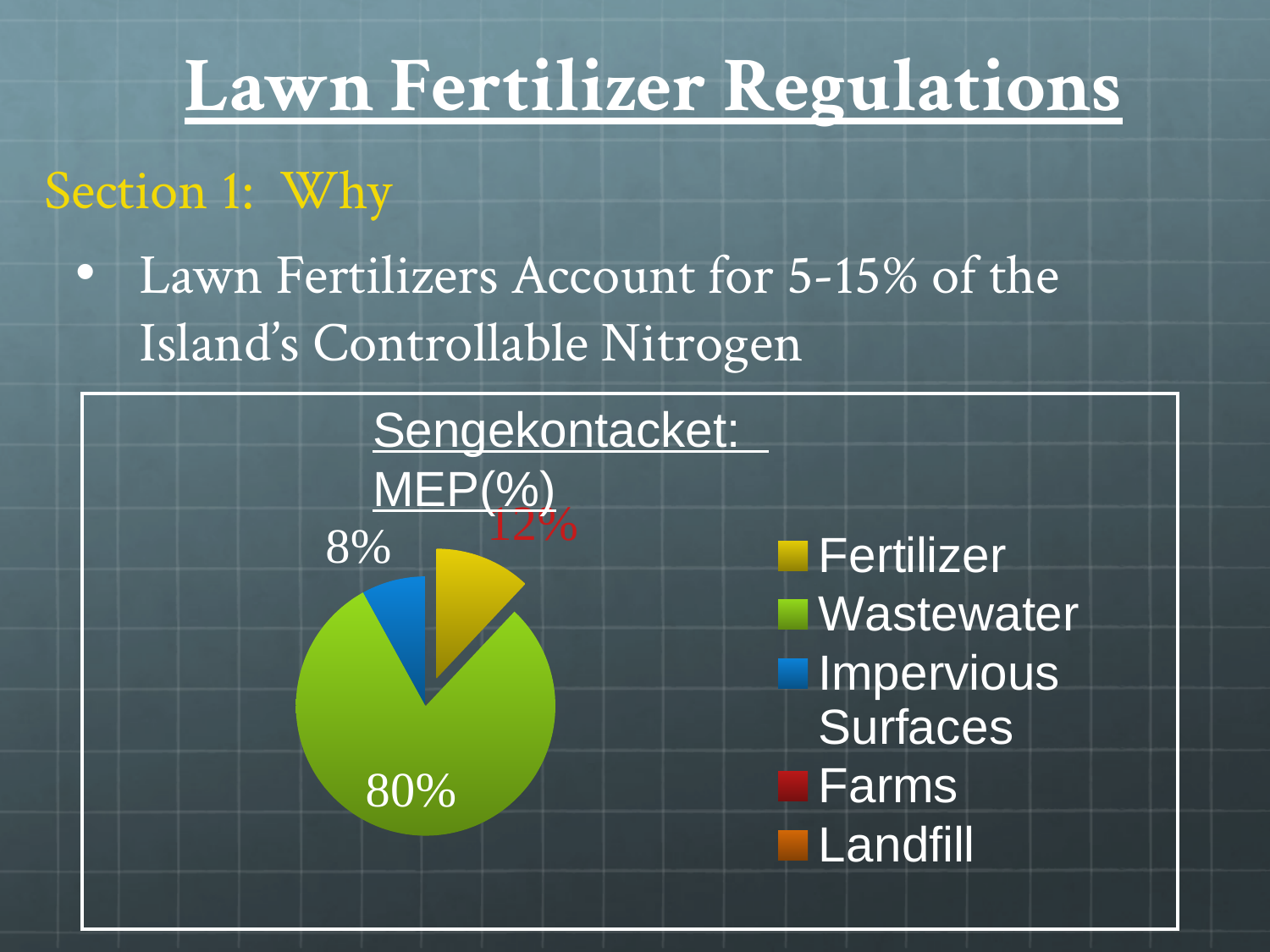

# Lawn Fertilizer Regulations
Section 1:  Why

Lawn Fertilizers Account for 5-15% of the Island’s Controllable Nitrogen

Sengekontacket:   MEP(%)
|  |
| --- |

### Chart

| Category | Sengekontacket | Lagoon |
|---|---|---|
| Fertilizer | 12.0 | 12.0 |
| Wastewater | 80.0 | 80.0 |
| Impervious Surfaces | 8.0 | 8.0 |
| Farms | 0.0 | 0.0 |
| Landfill | 0.0 | 0.0 |